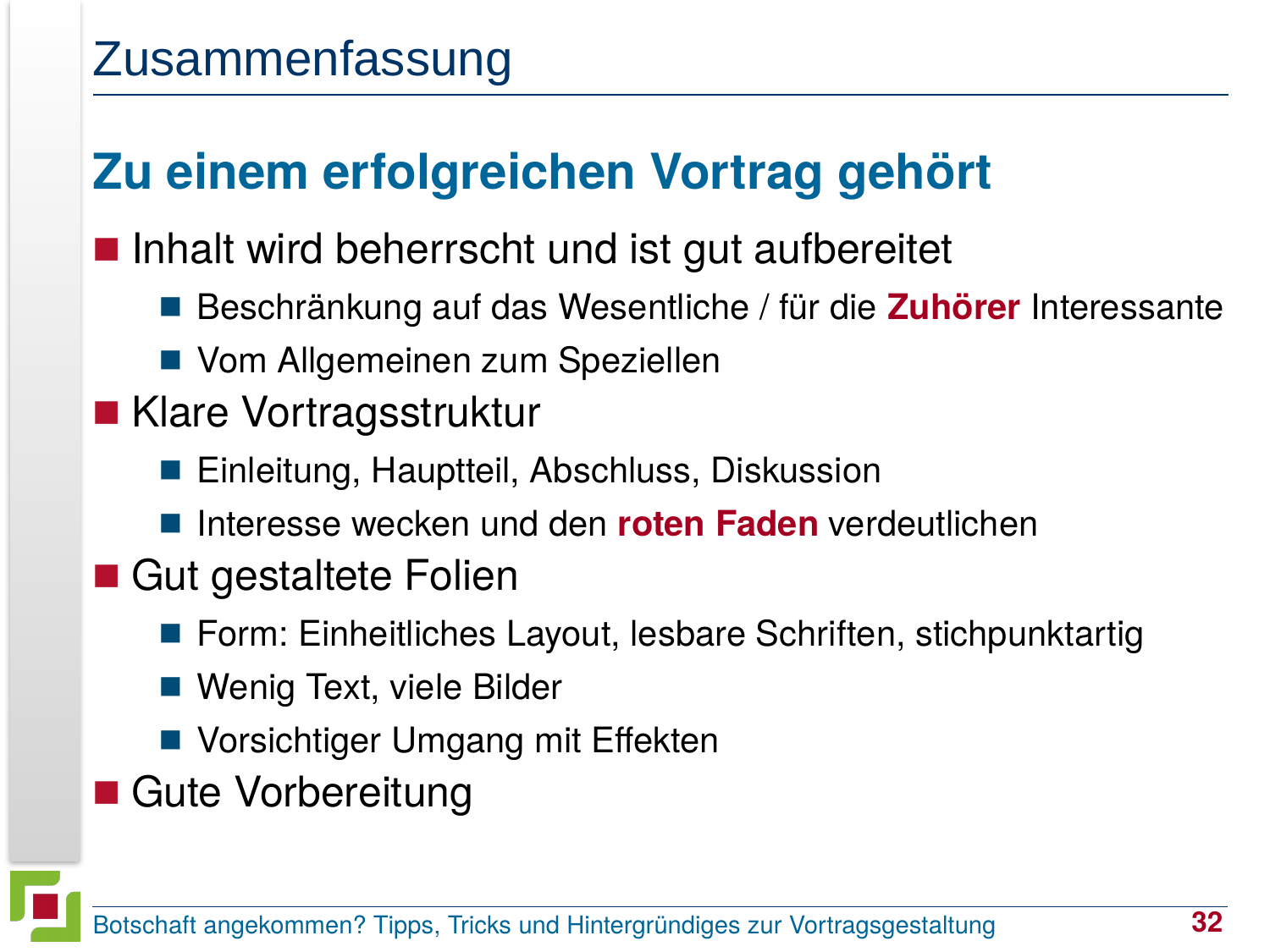

# Zusammenfassung
Zu einem erfolgreichen Vortrag gehört
Inhalt wird beherrscht und ist gut aufbereitet
Beschränkung auf das Wesentliche / für die Zuhörer Interessante
Vom Allgemeinen zum Speziellen
Klare Vortragsstruktur
Einleitung, Hauptteil, Abschluss, Diskussion
Interesse wecken und den roten Faden verdeutlichen
Gut gestaltete Folien
Form: Einheitliches Layout, lesbare Schriften, stichpunktartig
Wenig Text, viele Bilder
Vorsichtiger Umgang mit Effekten
Gute Vorbereitung
Botschaft angekommen? Tipps, Tricks und Hintergründiges zur Vortragsgestaltung
32